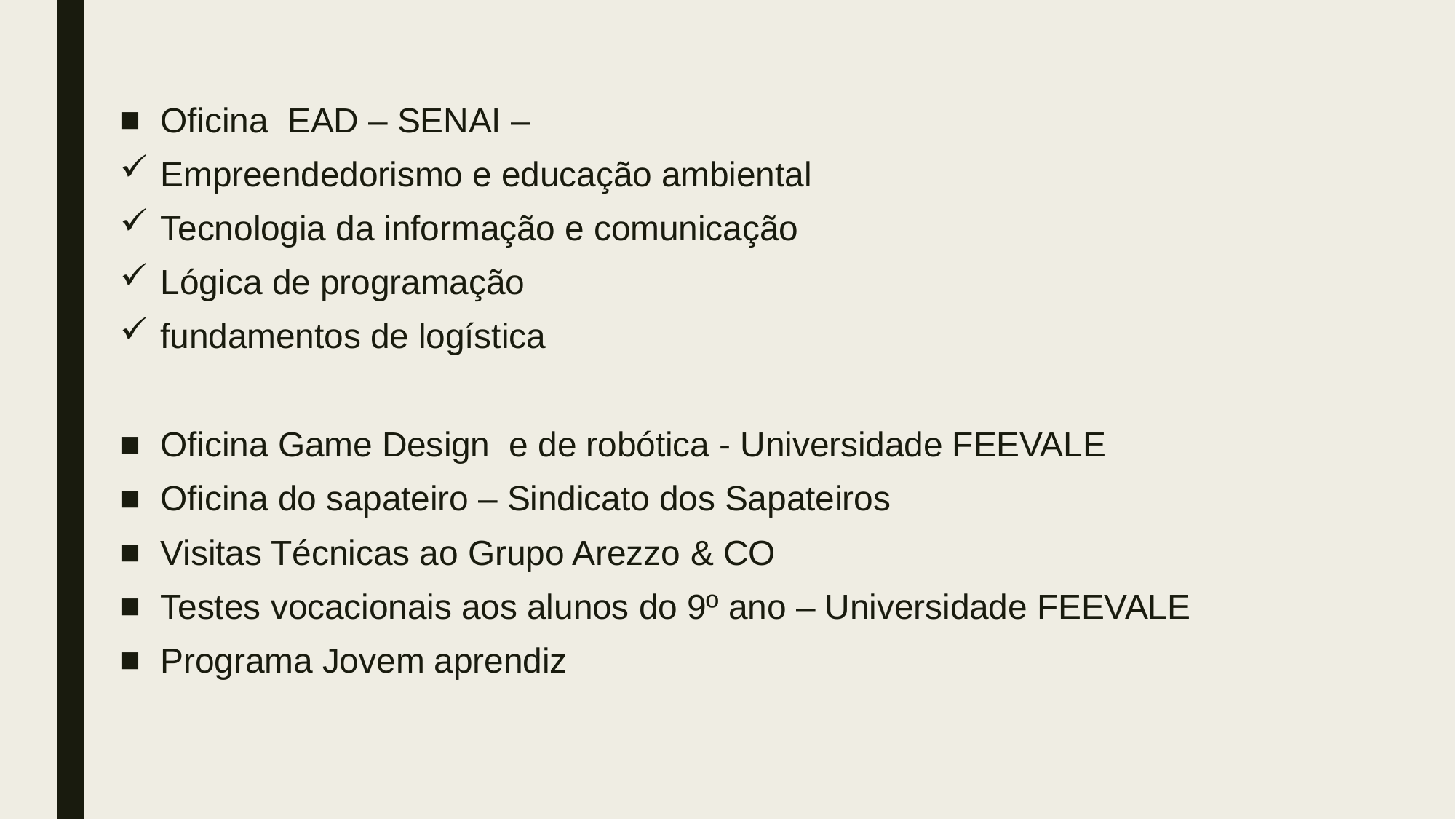

Oficina  EAD – SENAI –
Empreendedorismo e educação ambiental
Tecnologia da informação e comunicação
Lógica de programação
fundamentos de logística

Oficina Game Design  e de robótica - Universidade FEEVALE
Oficina do sapateiro – Sindicato dos Sapateiros
Visitas Técnicas ao Grupo Arezzo & CO
Testes vocacionais aos alunos do 9º ano – Universidade FEEVALE
Programa Jovem aprendiz